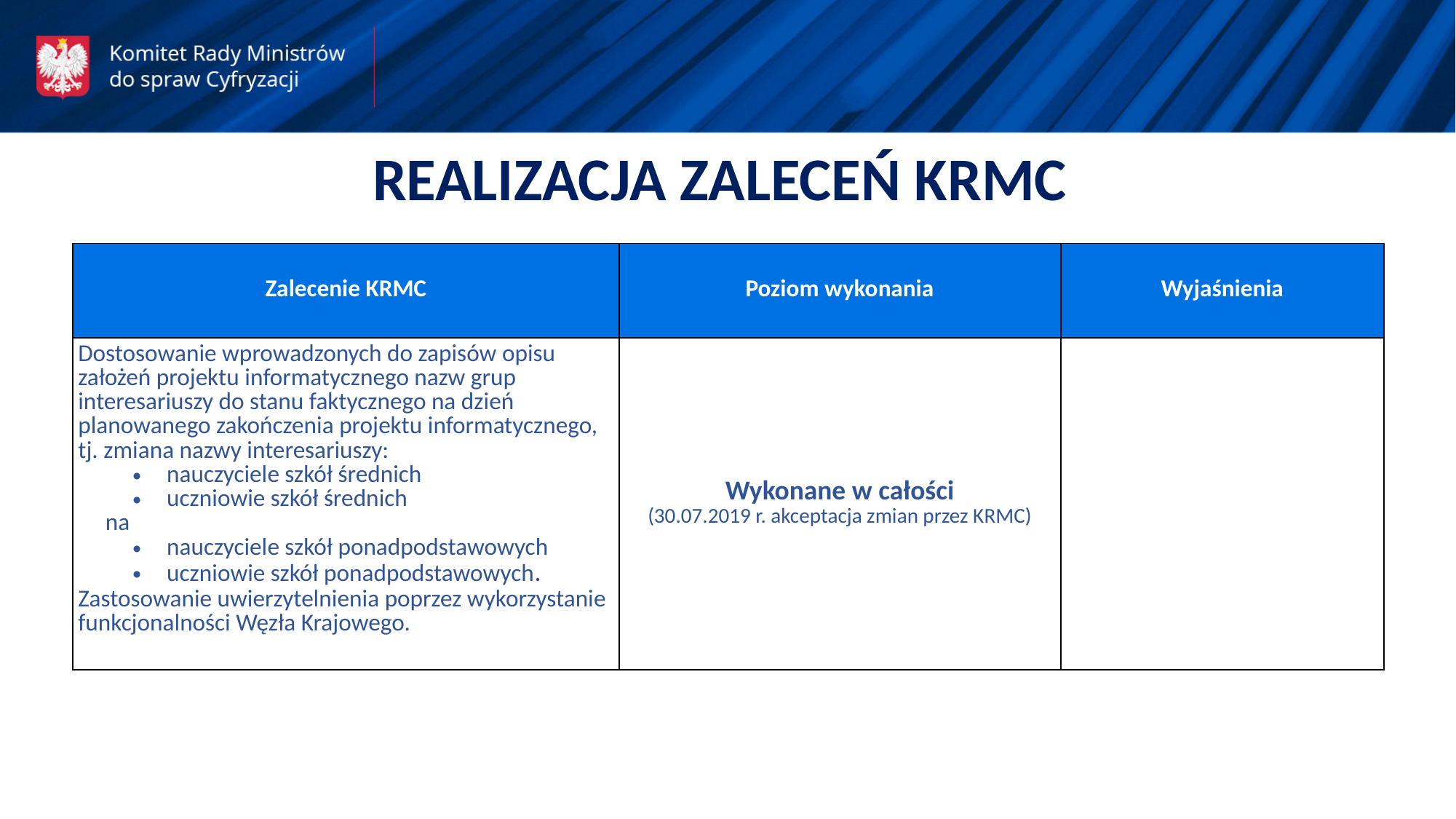

REALIZACJA ZALECEŃ KRMC
| Zalecenie KRMC | Poziom wykonania | Wyjaśnienia |
| --- | --- | --- |
| Dostosowanie wprowadzonych do zapisów opisu założeń projektu informatycznego nazw grup interesariuszy do stanu faktycznego na dzień planowanego zakończenia projektu informatycznego, tj. zmiana nazwy interesariuszy: nauczyciele szkół średnich uczniowie szkół średnich na nauczyciele szkół ponadpodstawowych uczniowie szkół ponadpodstawowych. Zastosowanie uwierzytelnienia poprzez wykorzystanie funkcjonalności Węzła Krajowego. | Wykonane w całości (30.07.2019 r. akceptacja zmian przez KRMC) |  |